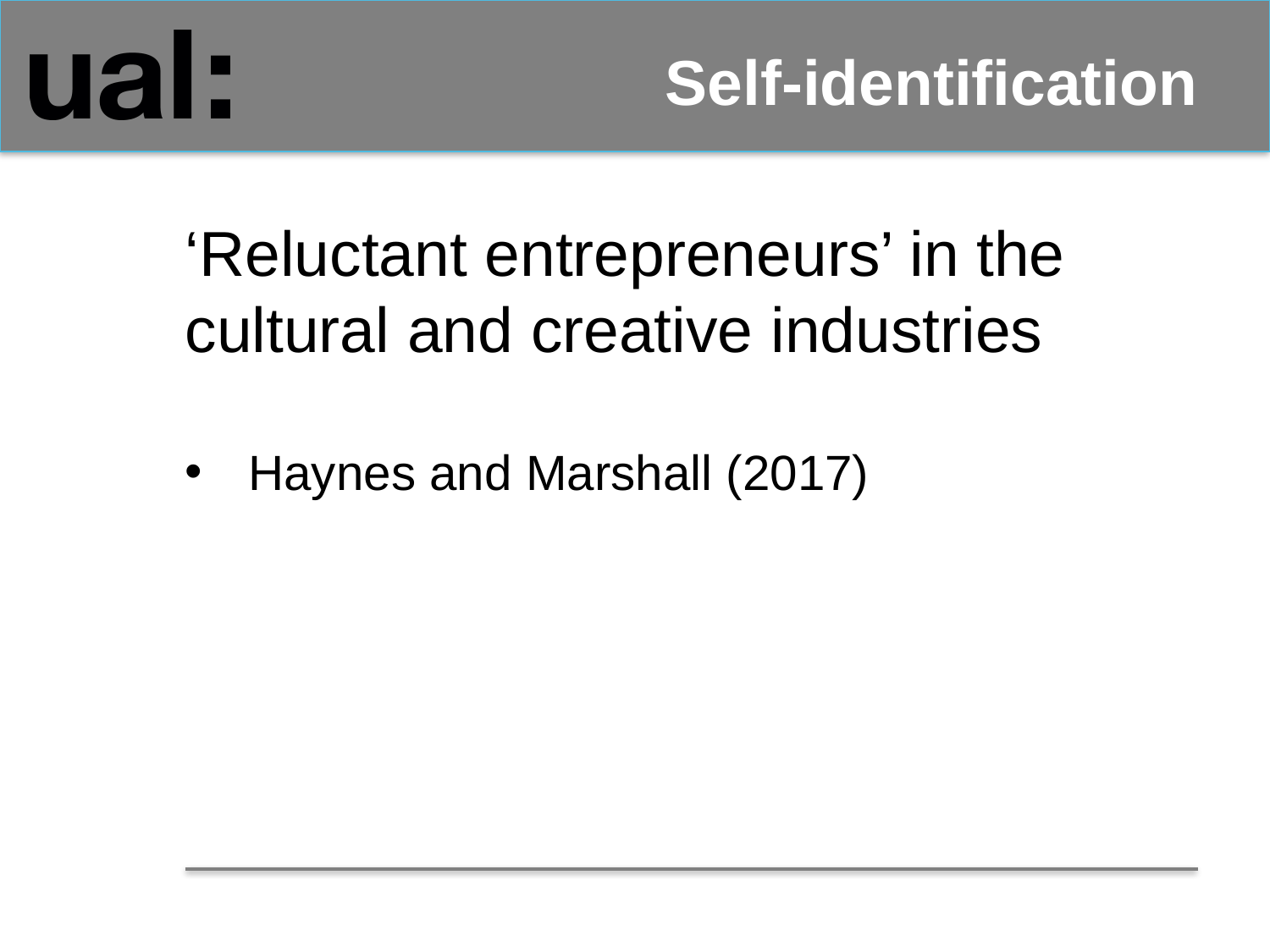

# Self-identification
‘Reluctant entrepreneurs’ in the cultural and creative industries

Haynes and Marshall (2017)